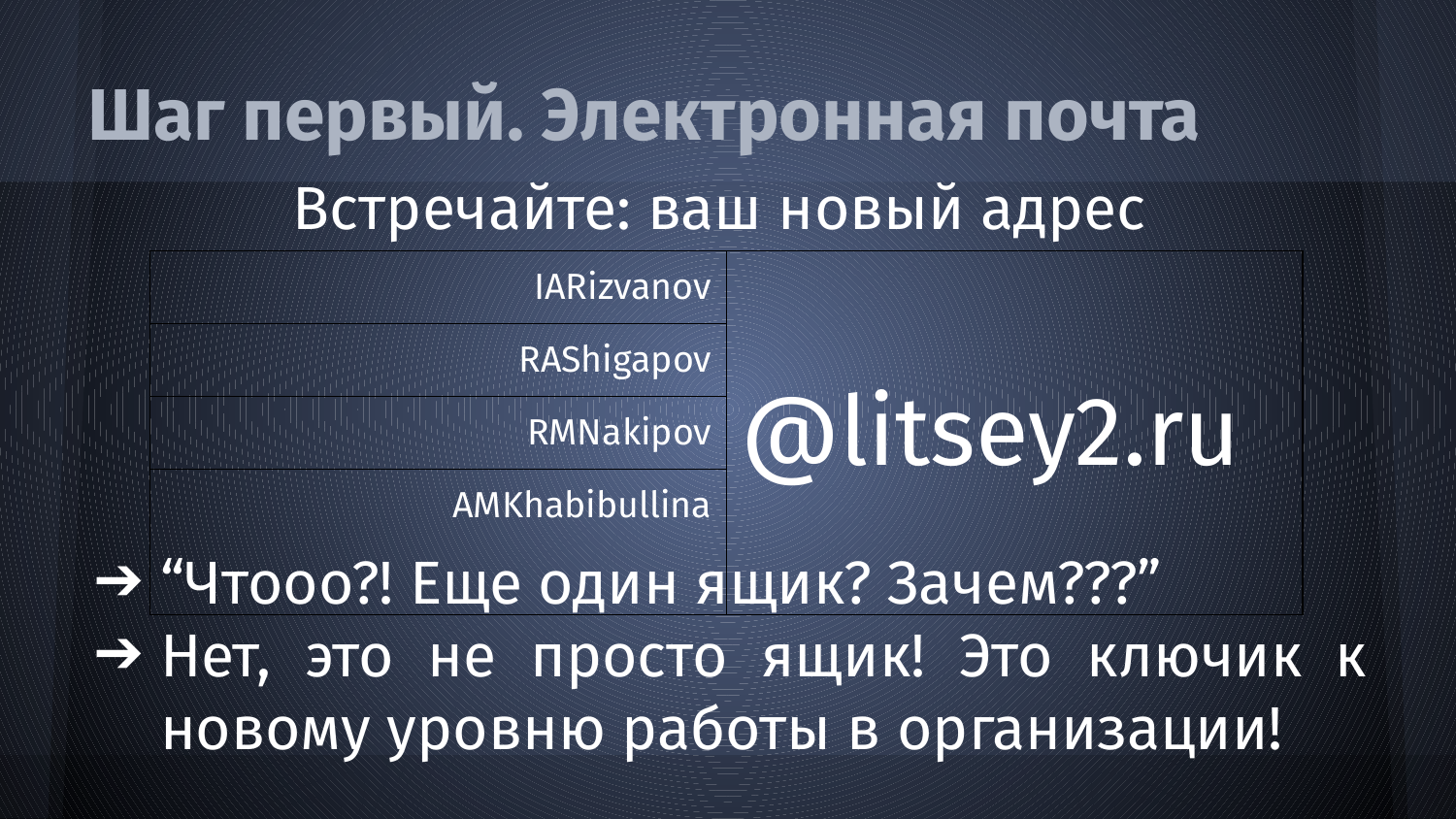

# Шаг первый. Электронная почта
Встречайте: ваш новый адрес

| IARizvanov | @litsey2.ru |
| --- | --- |
| RAShigapov |  |
| RMNakipov |  |
| AMKhabibullina |  |
“Чтооо?! Еще один ящик? Зачем???”
Нет, это не просто ящик! Это ключик к новому уровню работы в организации!